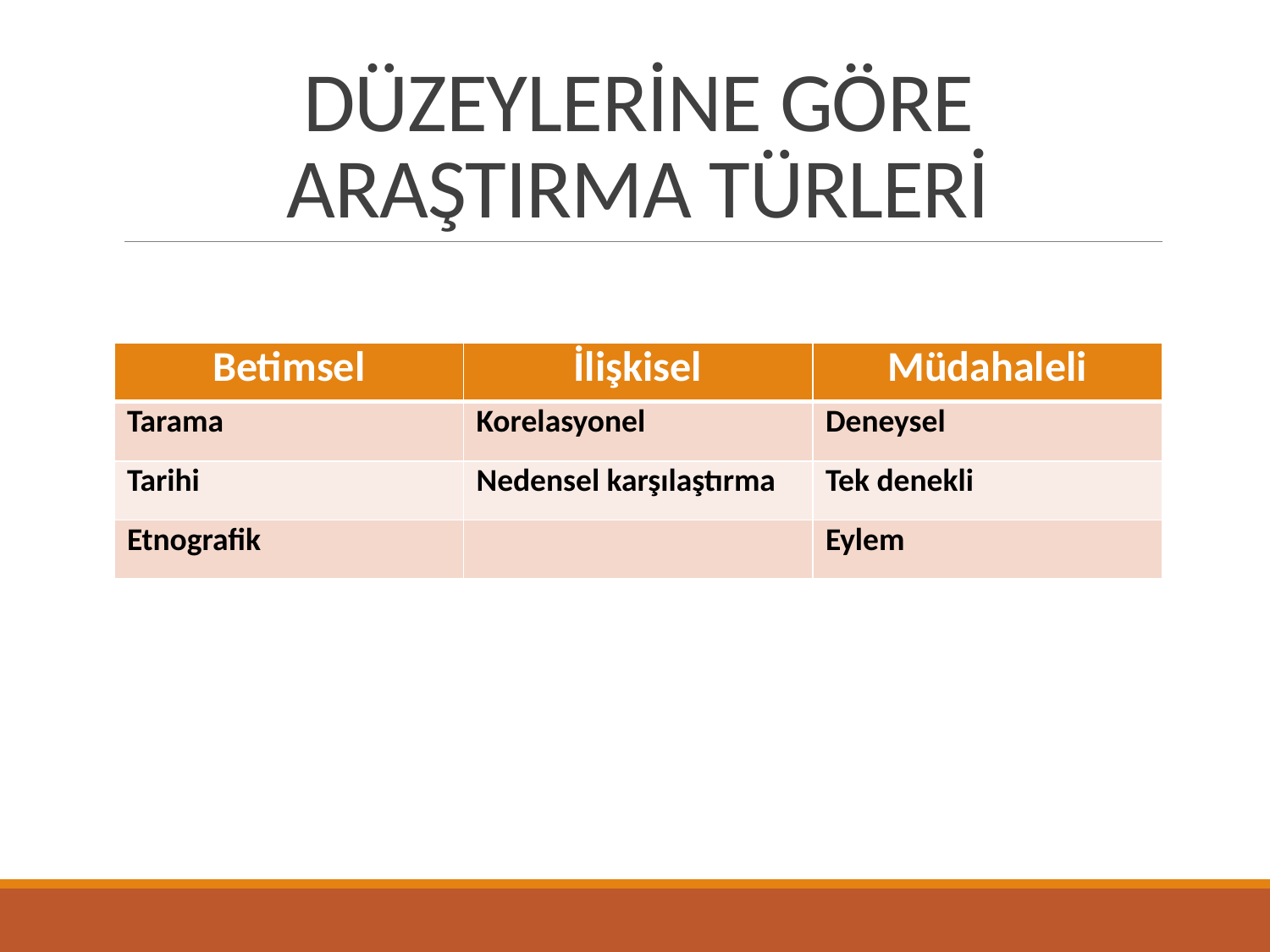

# DÜZEYLERİNE GÖRE ARAŞTIRMA TÜRLERİ
| Betimsel | İlişkisel | Müdahaleli |
| --- | --- | --- |
| Tarama | Korelasyonel | Deneysel |
| Tarihi | Nedensel karşılaştırma | Tek denekli |
| Etnografik |  | Eylem |